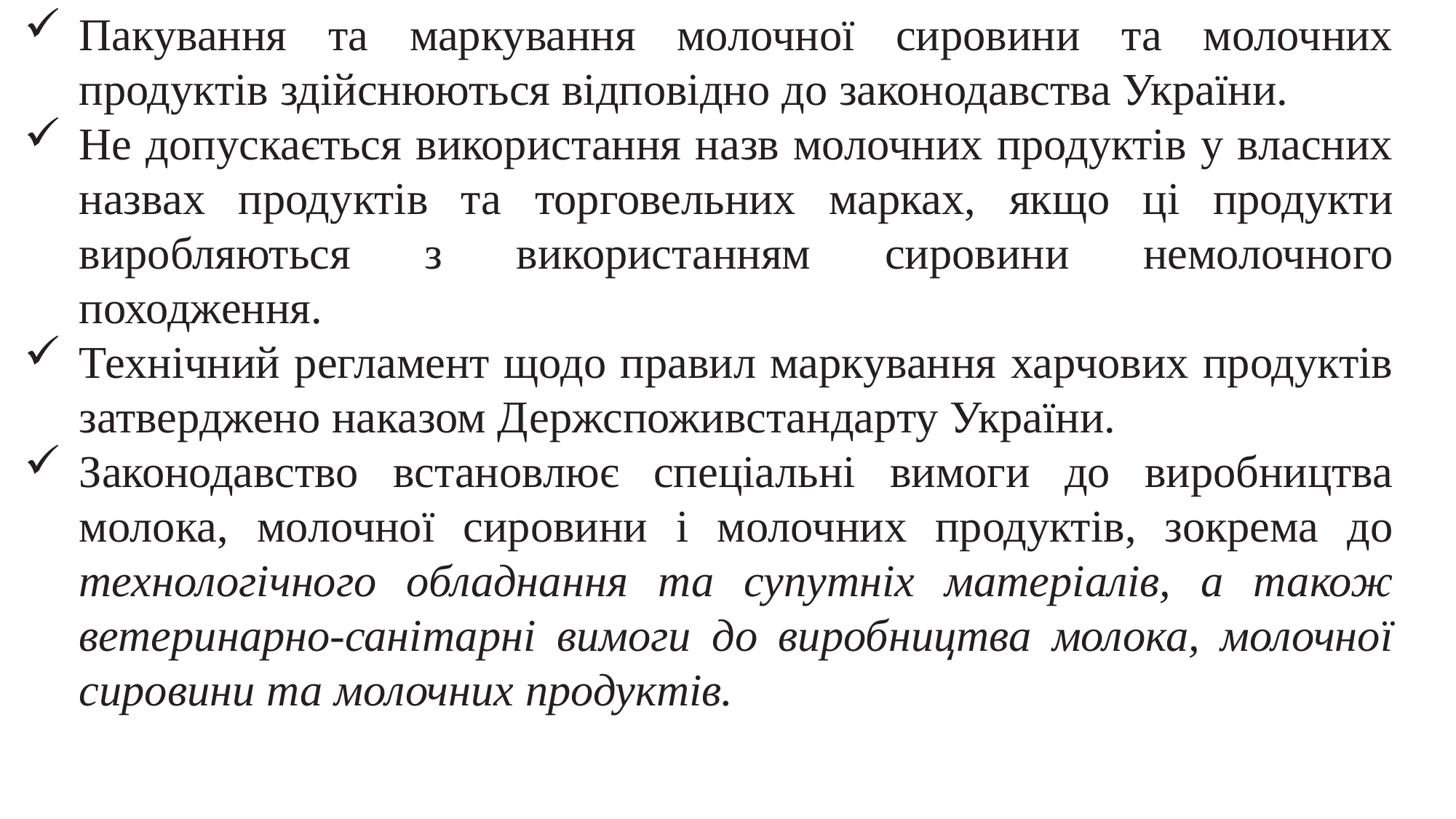

Пакування та маркування молочної сировини та молочних продуктів здійснюються відповідно до законодавства України.
Не допускається використання назв молочних продуктів у власних назвах продуктів та торговельних марках, якщо ці продукти виробляються з використанням сировини немолочного походження.
Технічний регламент щодо правил маркування харчових продуктів затверджено наказом Держспоживстандарту України.
Законодавство встановлює спеціальні вимоги до виробництва молока, молочної сировини і молочних продуктів, зокрема до технологічного обладнання та супутніх матеріалів, а також ветеринарно-санітарні вимоги до виробництва молока, молочної сировини та молочних продуктів.